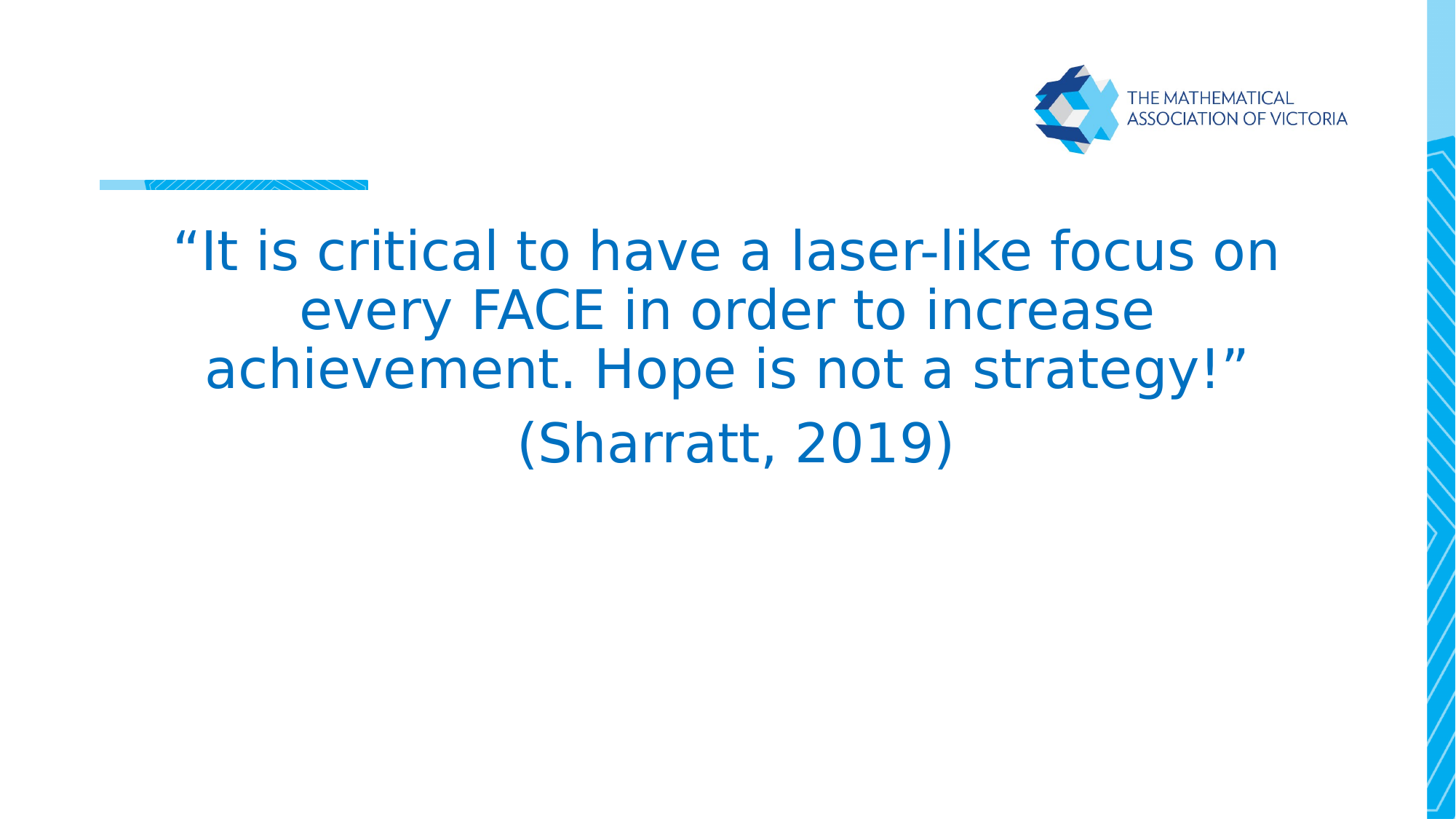

“It is critical to have a laser-like focus on every FACE in order to increase achievement. Hope is not a strategy!”
 (Sharratt, 2019)